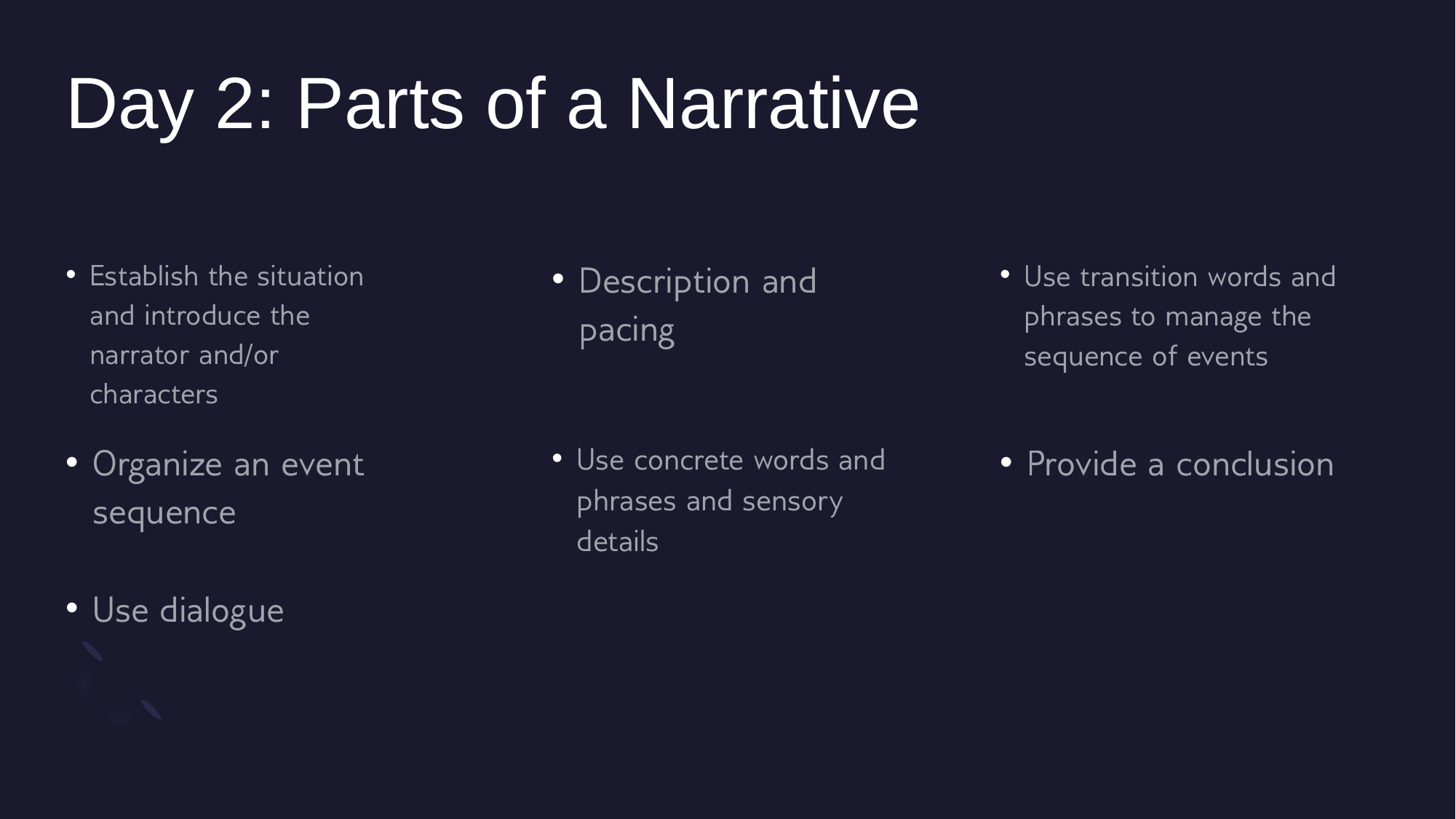

# Day 2: Parts of a Narrative
Establish the situation and introduce the narrator and/or characters
Description and pacing
Use transition words and phrases to manage the sequence of events
Provide a conclusion
Use concrete words and phrases and sensory details
Organize an event sequence
Use dialogue